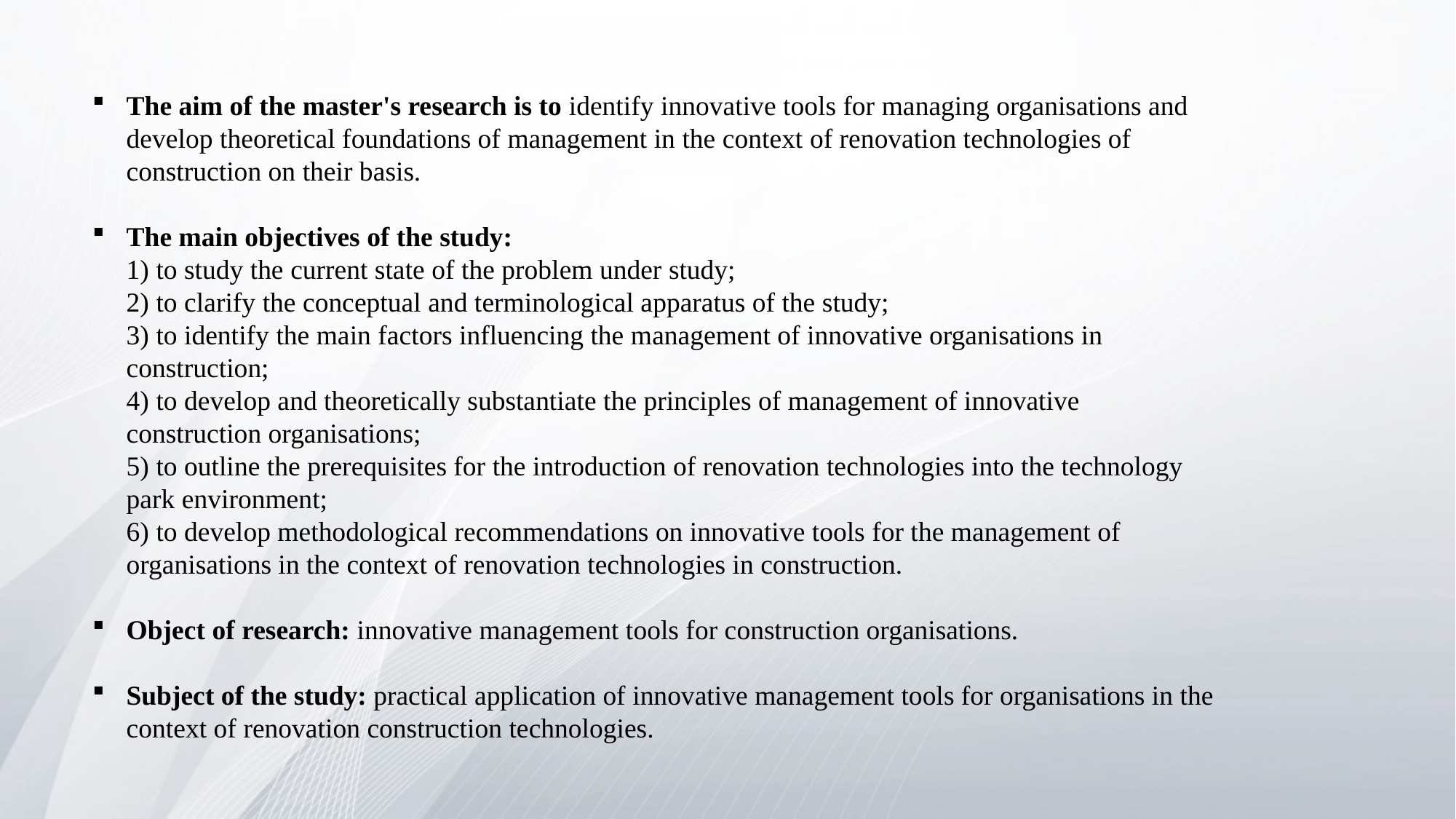

The aim of the master's research is to identify innovative tools for managing organisations and develop theoretical foundations of management in the context of renovation technologies of construction on their basis.
The main objectives of the study:
1) to study the current state of the problem under study;
2) to clarify the conceptual and terminological apparatus of the study;
3) to identify the main factors influencing the management of innovative organisations in construction;
4) to develop and theoretically substantiate the principles of management of innovative construction organisations;
5) to outline the prerequisites for the introduction of renovation technologies into the technology park environment;
6) to develop methodological recommendations on innovative tools for the management of organisations in the context of renovation technologies in construction.
Object of research: innovative management tools for construction organisations.

Subject of the study: practical application of innovative management tools for organisations in the context of renovation construction technologies.